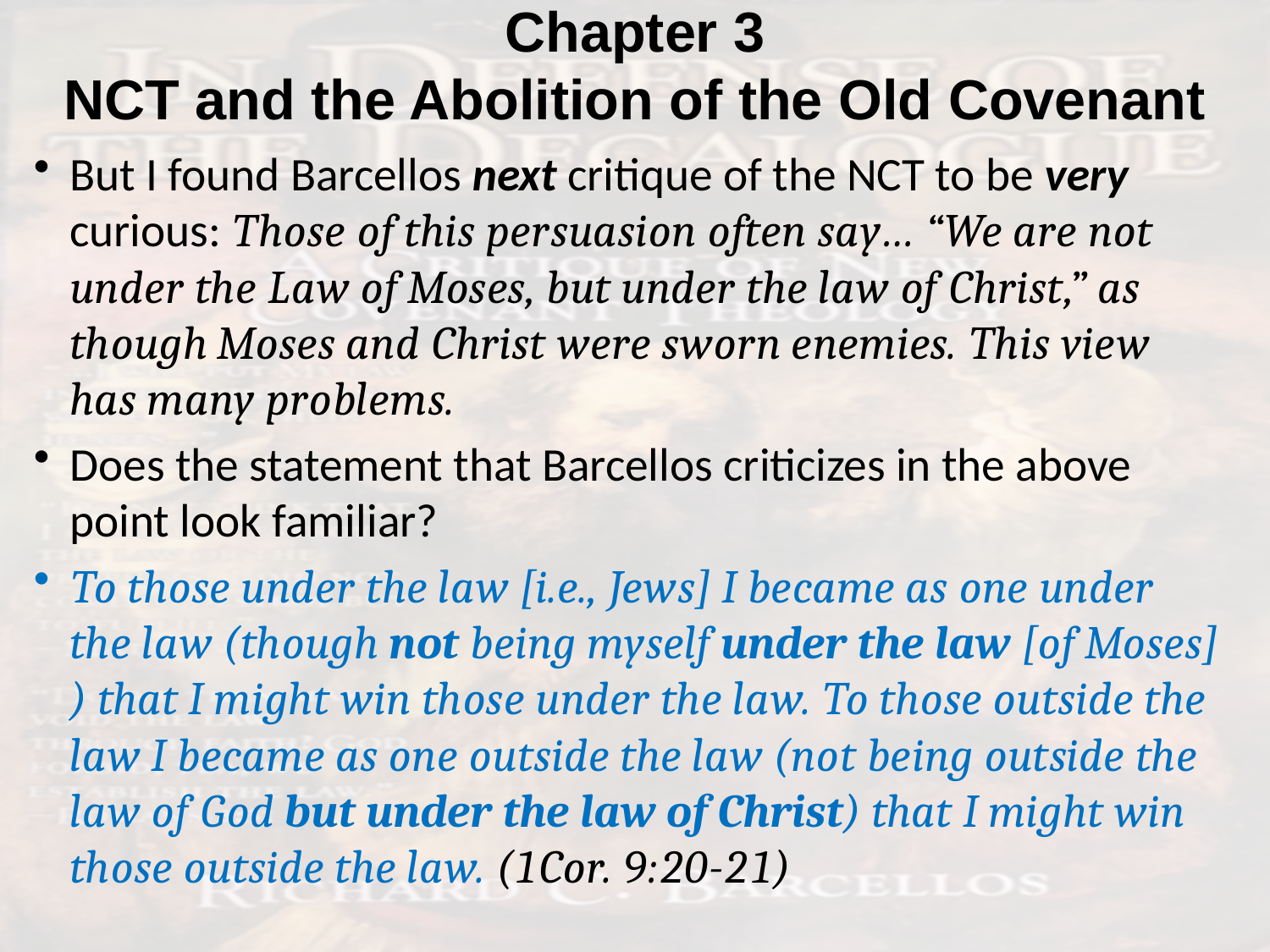

# Chapter 3 NCT and the Abolition of the Old Covenant
But I found Barcellos next critique of the NCT to be very curious: Those of this persuasion often say… “We are not under the Law of Moses, but under the law of Christ,” as though Moses and Christ were sworn enemies. This view has many problems.
Does the statement that Barcellos criticizes in the above point look familiar?
To those under the law [i.e., Jews] I became as one under the law (though not being myself under the law [of Moses] ) that I might win those under the law. To those outside the law I became as one outside the law (not being outside the law of God but under the law of Christ) that I might win those outside the law. (1Cor. 9:20-21)